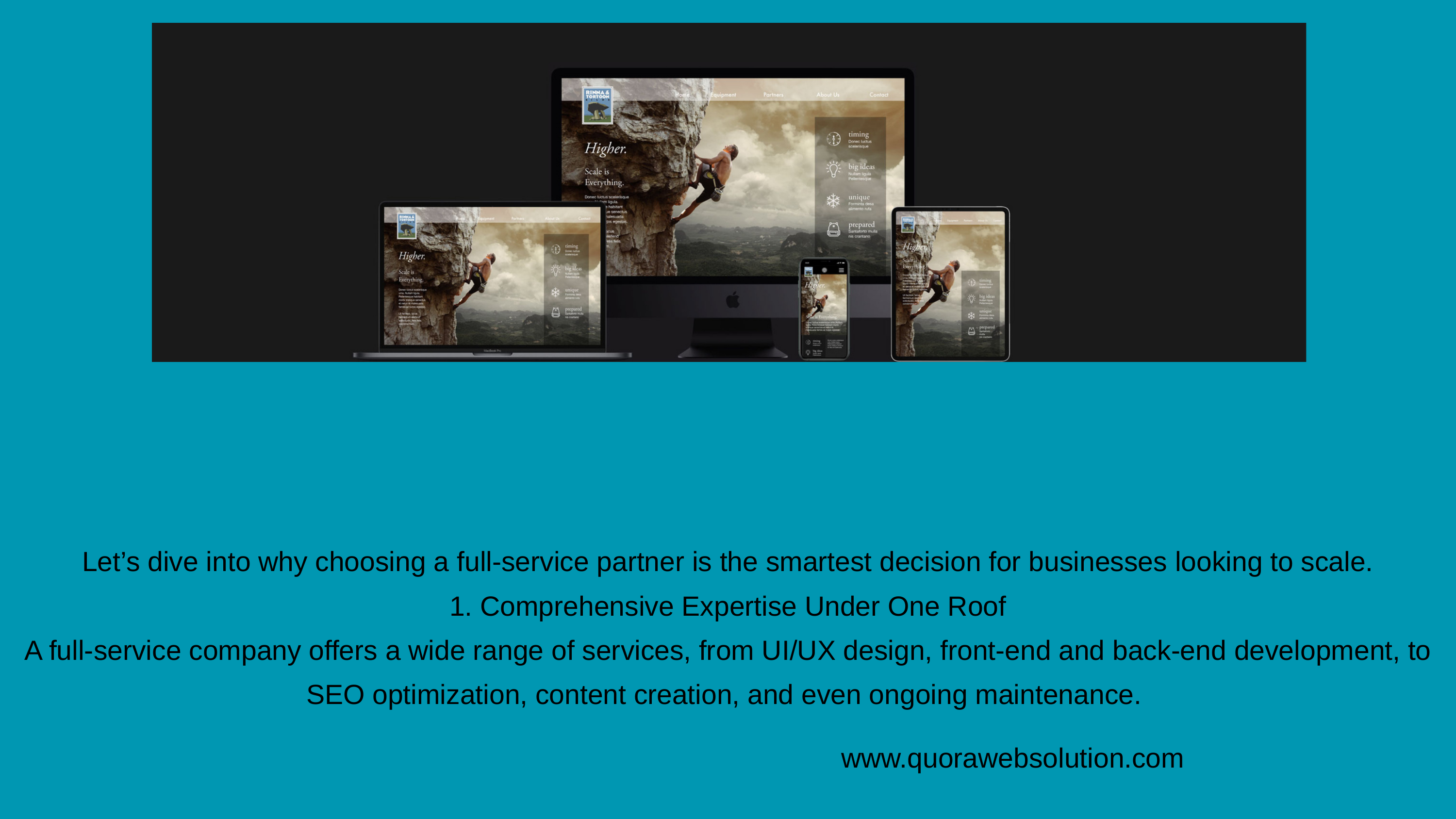

Let’s dive into why choosing a full-service partner is the smartest decision for businesses looking to scale.
1. Comprehensive Expertise Under One Roof
A full-service company offers a wide range of services, from UI/UX design, front-end and back-end development, to SEO optimization, content creation, and even ongoing maintenance.
www.quorawebsolution.com